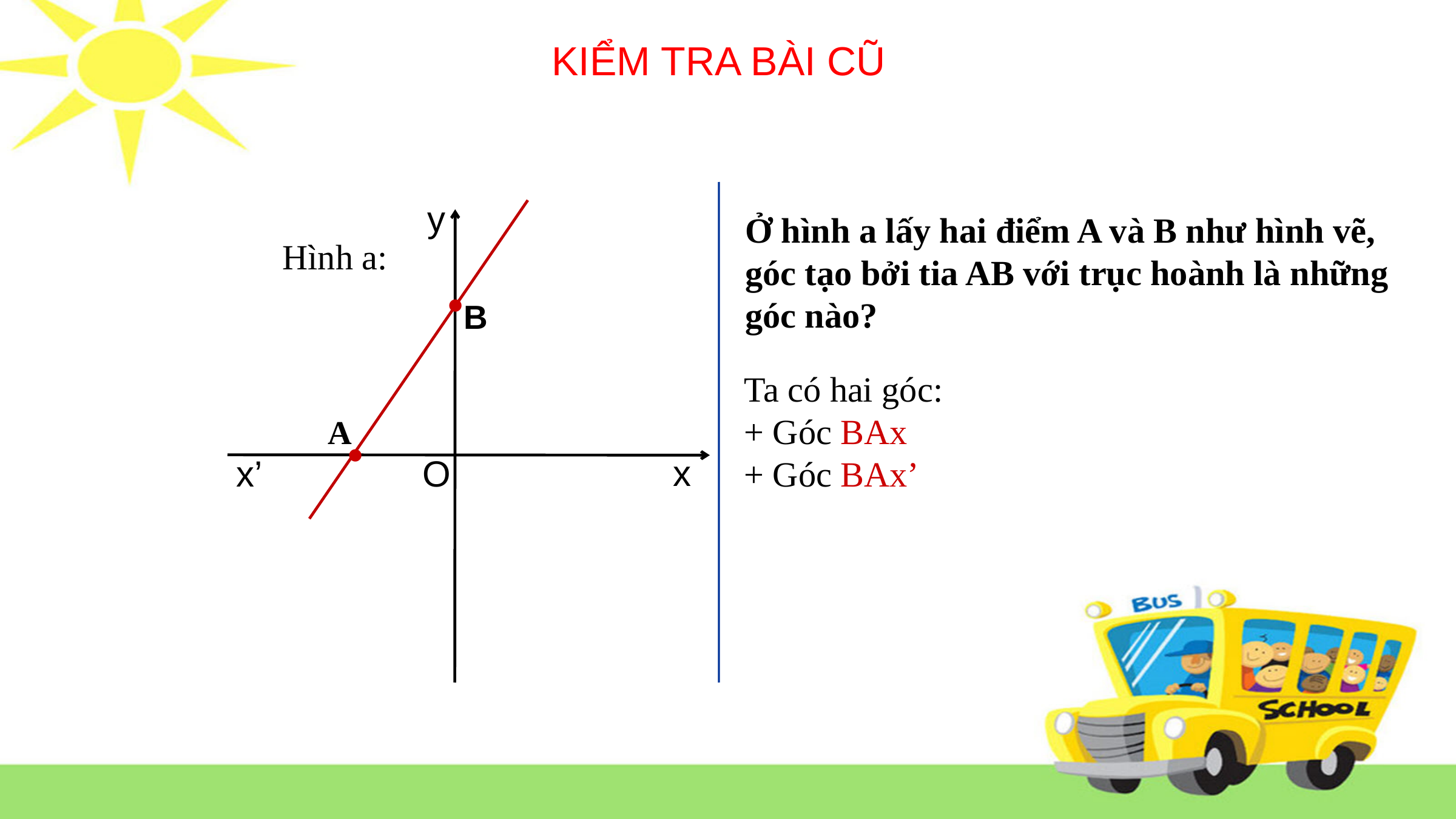

KIỂM TRA BÀI CŨ

y
Ở hình a lấy hai điểm A và B như hình vẽ, góc tạo bởi tia AB với trục hoành là những góc nào?
Hình a:
 .
B
Ta có hai góc:
+ Góc BAx
+ Góc BAx’
 .
A
x
x’
O